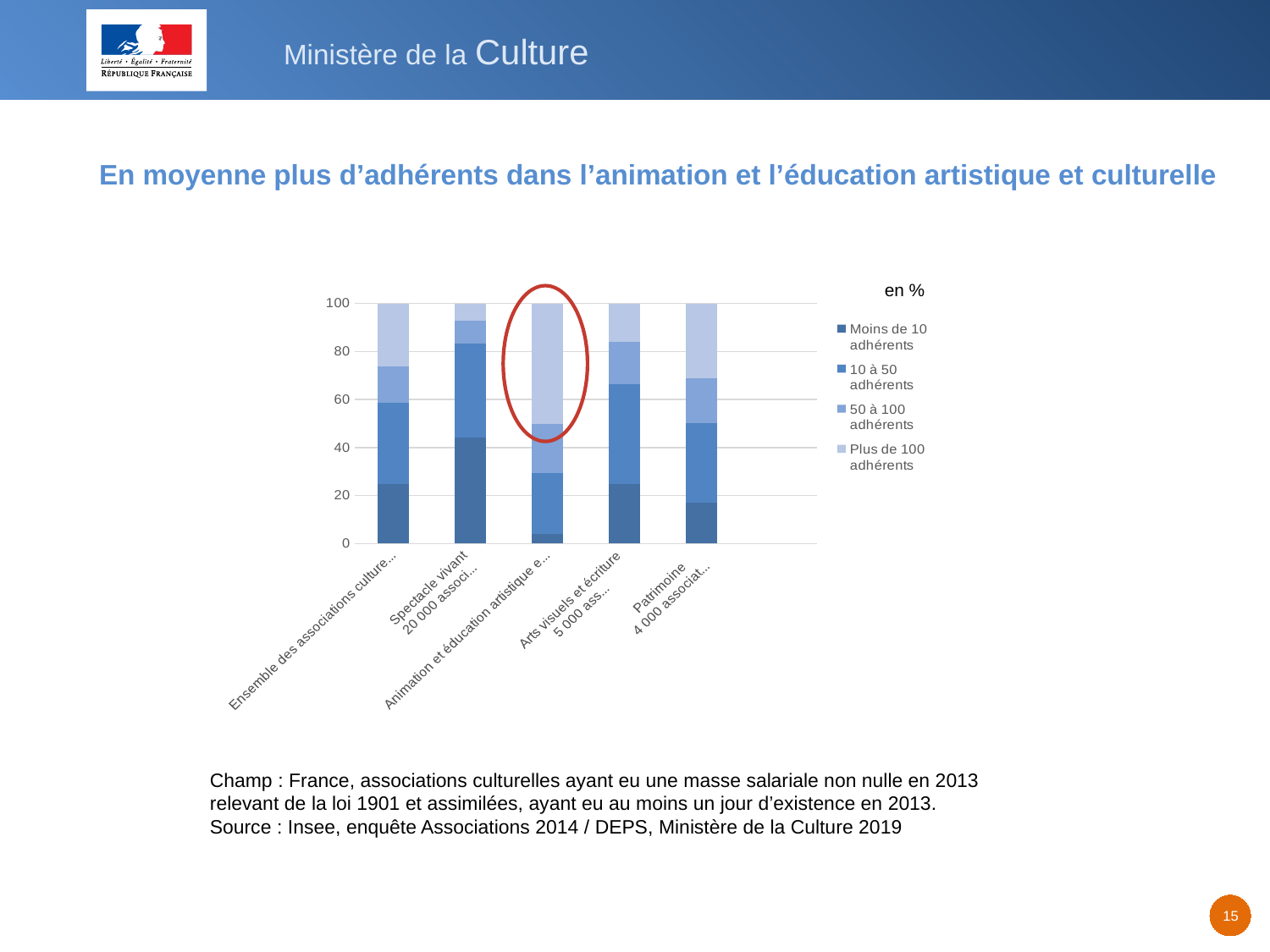

En moyenne plus d’adhérents dans l’animation et l’éducation artistique et culturelle

en %

### Chart

| Category | Moins de 10 adhérents | 10 à 50 adhérents | 50 à 100 adhérents | Plus de 100 adhérents |
|---|---|---|---|---|
| Ensemble des associations culturelles employeuses
43 400 associations | 24.79 | 33.93 | 15.13 | 26.16 |
| Spectacle vivant
20 000 associations | 44.1 | 39.34 | 9.23 | 7.33 |
| Animation et éducation artistique et culturelle
14 000 associations | 3.83 | 25.48 | 20.38 | 50.32 |
| Arts visuels et écriture
5 000 associations | 24.79 | 41.42 | 17.78 | 16.01 |
| Patrimoine
4 000 associations | 17.12 | 32.95 | 18.85 | 31.08 |
Champ : France, associations culturelles ayant eu une masse salariale non nulle en 2013 relevant de la loi 1901 et assimilées, ayant eu au moins un jour d’existence en 2013.
Source : Insee, enquête Associations 2014 / DEPS, Ministère de la Culture 2019